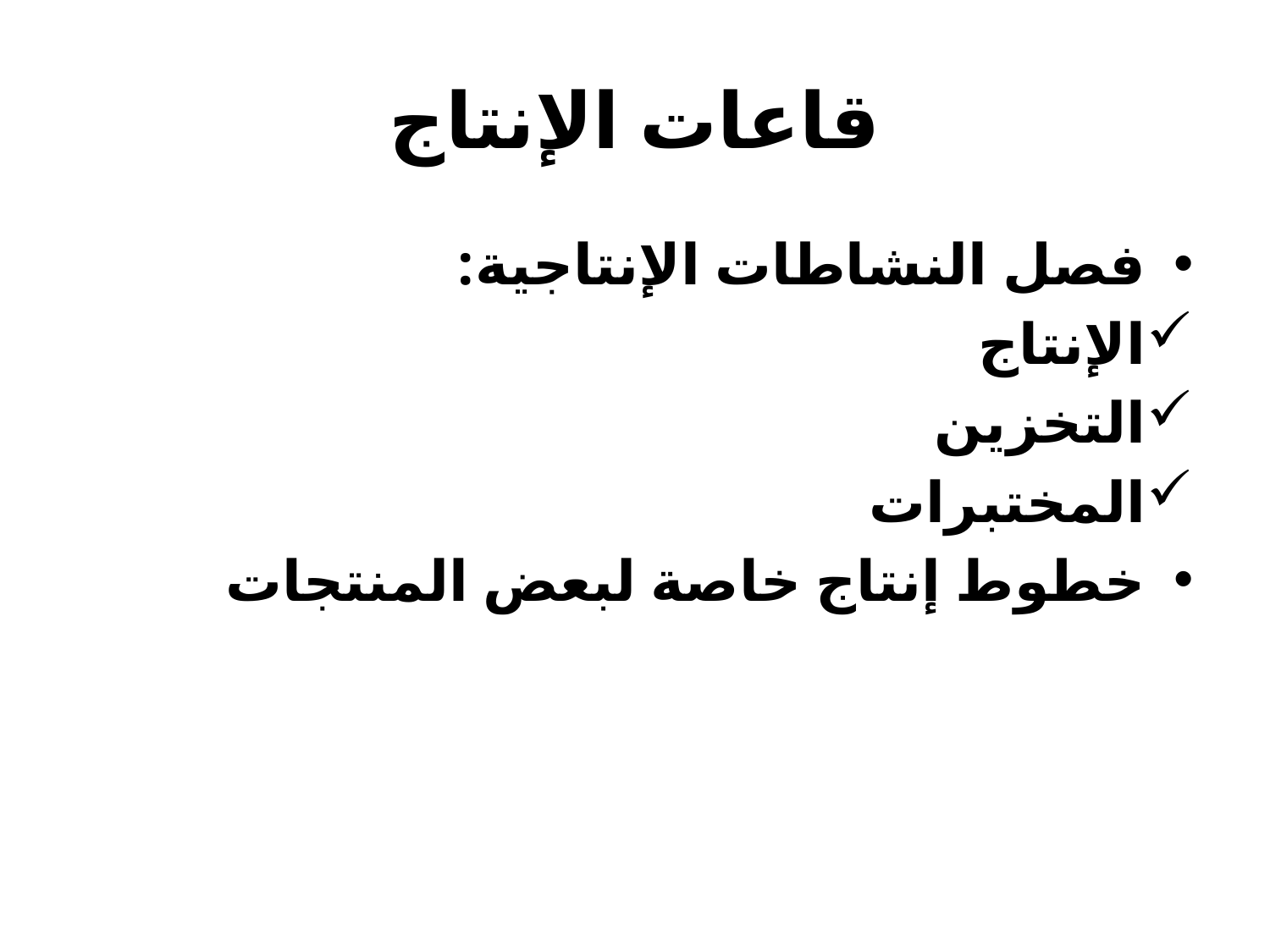

# قاعات الإنتاج
فصل النشاطات الإنتاجية:
الإنتاج
التخزين
المختبرات
خطوط إنتاج خاصة لبعض المنتجات